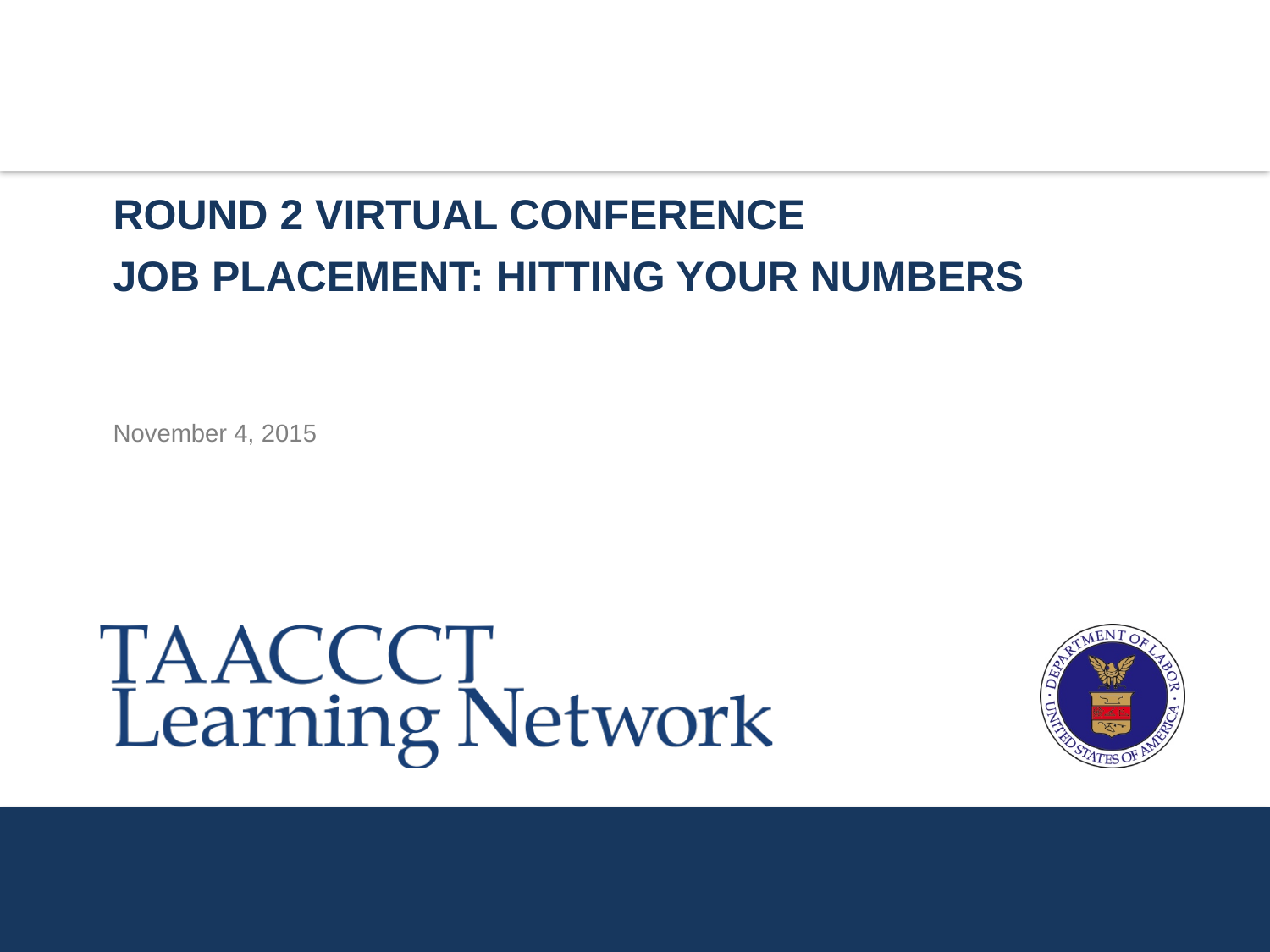

ROUND 2 VIRTUAL CONFERENCE
JOB PLACEMENT: HITTING YOUR NUMBERS
# November 4, 2015